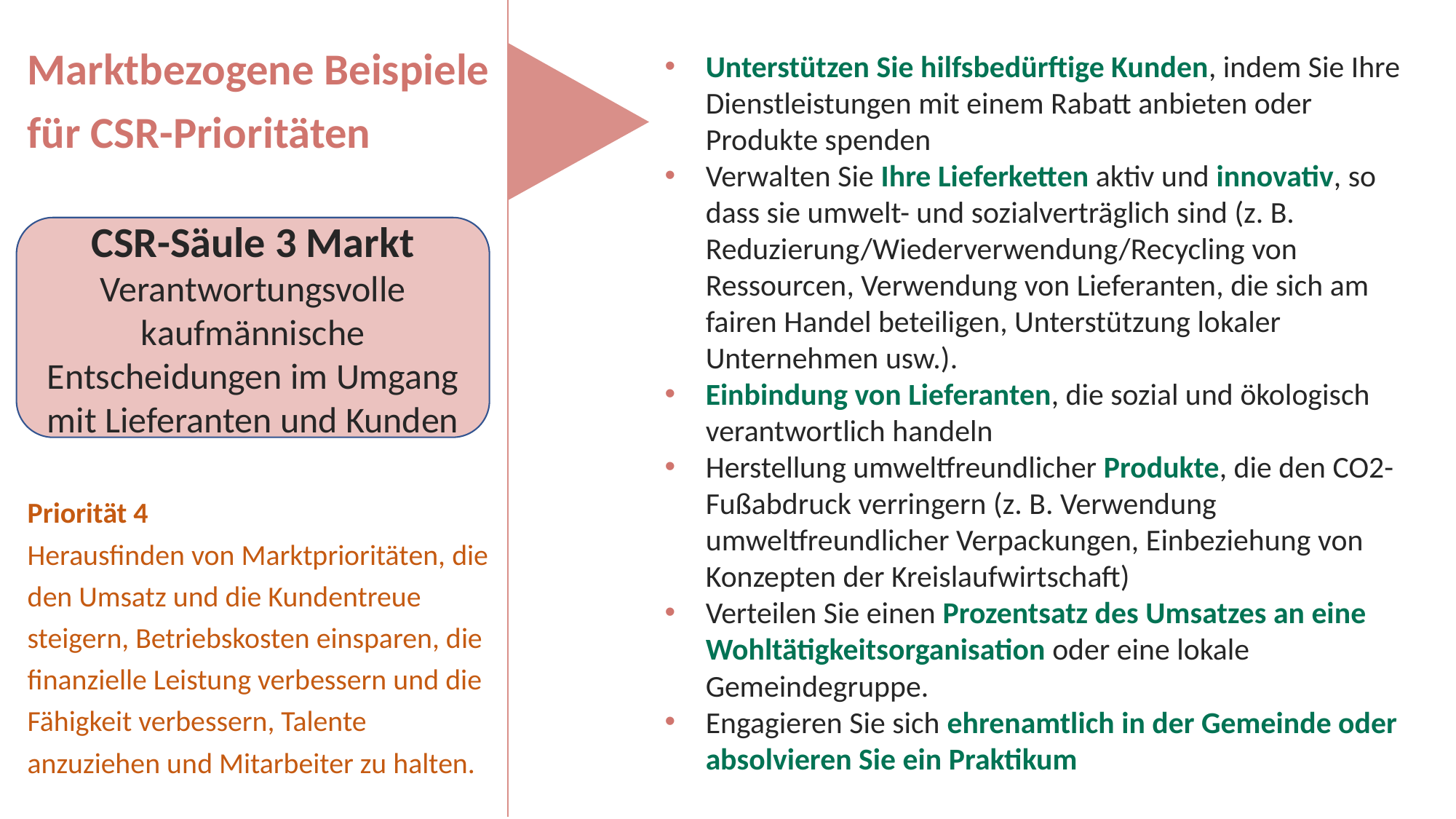

Marktbezogene Beispiele für CSR-Prioritäten

Priorität 4
Herausfinden von Marktprioritäten, die den Umsatz und die Kundentreue steigern, Betriebskosten einsparen, die finanzielle Leistung verbessern und die Fähigkeit verbessern, Talente anzuziehen und Mitarbeiter zu halten.

Unterstützen Sie hilfsbedürftige Kunden, indem Sie Ihre Dienstleistungen mit einem Rabatt anbieten oder Produkte spenden
Verwalten Sie Ihre Lieferketten aktiv und innovativ, so dass sie umwelt- und sozialverträglich sind (z. B. Reduzierung/Wiederverwendung/Recycling von Ressourcen, Verwendung von Lieferanten, die sich am fairen Handel beteiligen, Unterstützung lokaler Unternehmen usw.).
Einbindung von Lieferanten, die sozial und ökologisch verantwortlich handeln
Herstellung umweltfreundlicher Produkte, die den CO2-Fußabdruck verringern (z. B. Verwendung umweltfreundlicher Verpackungen, Einbeziehung von Konzepten der Kreislaufwirtschaft)
Verteilen Sie einen Prozentsatz des Umsatzes an eine Wohltätigkeitsorganisation oder eine lokale Gemeindegruppe.
Engagieren Sie sich ehrenamtlich in der Gemeinde oder absolvieren Sie ein Praktikum
CSR-Säule 3 Markt
Verantwortungsvolle kaufmännische Entscheidungen im Umgang mit Lieferanten und Kunden